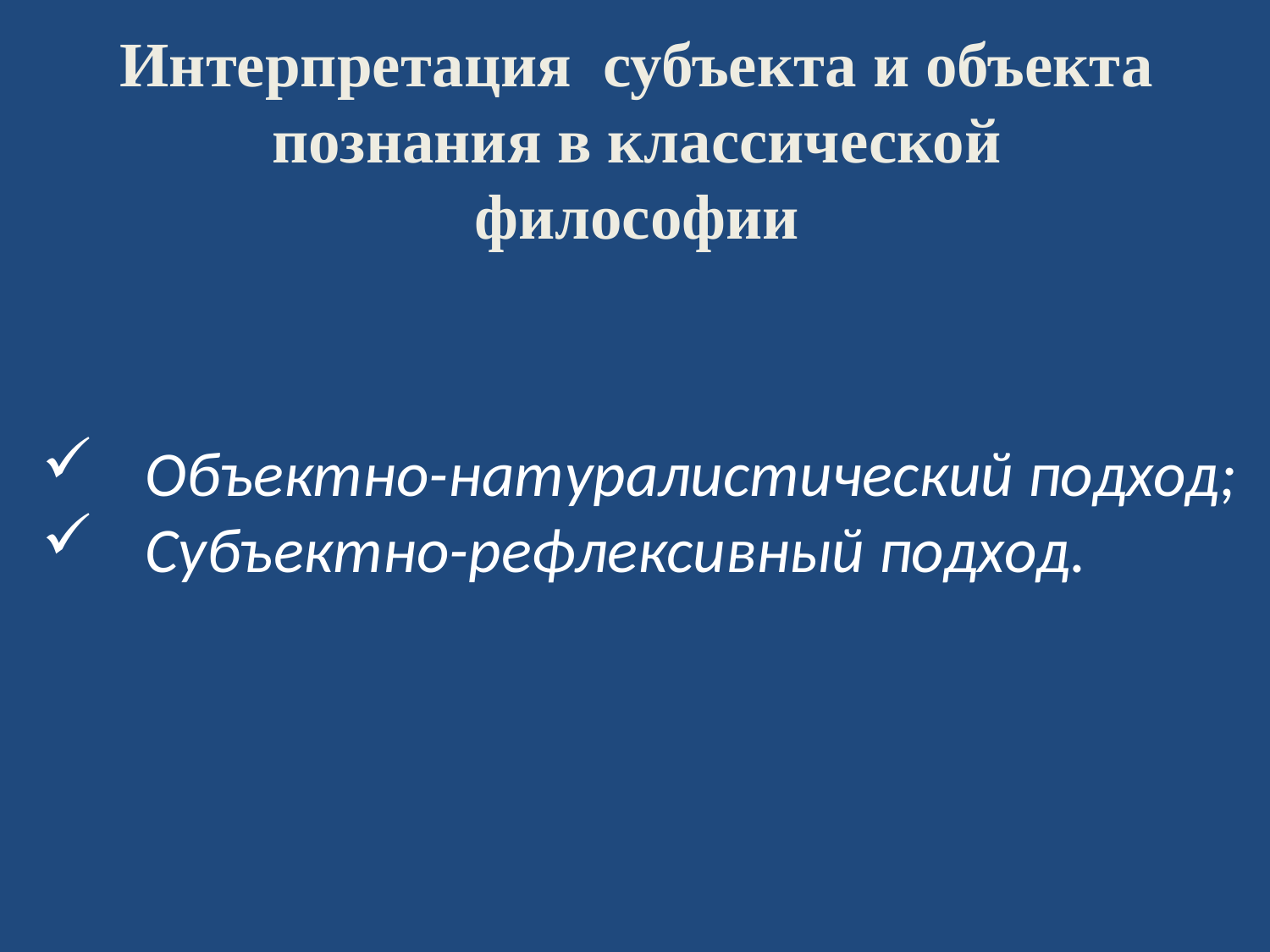

Интерпретация  субъекта и объекта познания в классической философии
Объектно-натуралистический подход;
Субъектно-рефлексивный подход.